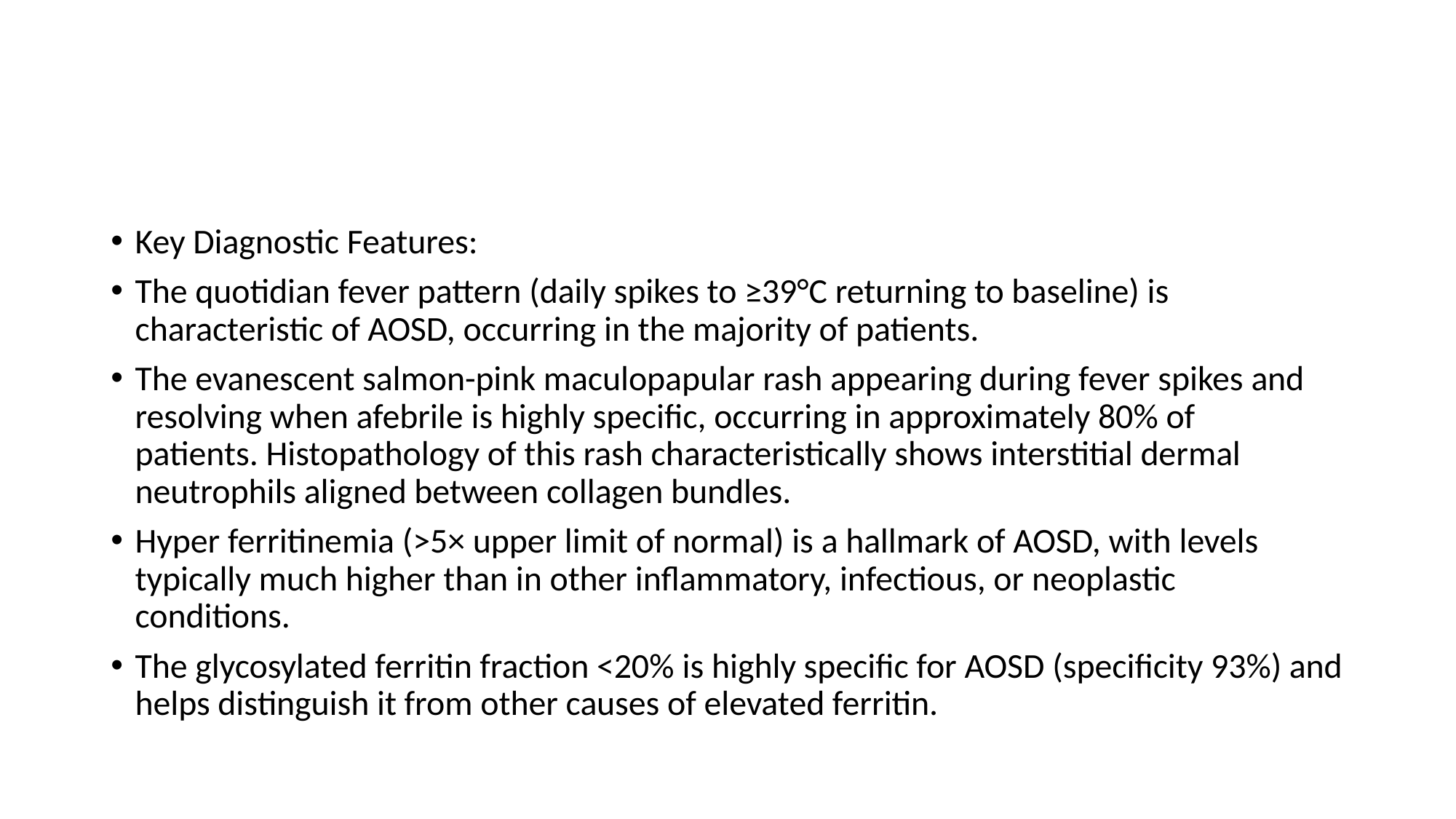

#
Key Diagnostic Features:
The quotidian fever pattern (daily spikes to ≥39°C returning to baseline) is characteristic of AOSD, occurring in the majority of patients.
The evanescent salmon-pink maculopapular rash appearing during fever spikes and resolving when afebrile is highly specific, occurring in approximately 80% of patients. Histopathology of this rash characteristically shows interstitial dermal neutrophils aligned between collagen bundles.
Hyper ferritinemia (>5× upper limit of normal) is a hallmark of AOSD, with levels typically much higher than in other inflammatory, infectious, or neoplastic conditions.
The glycosylated ferritin fraction <20% is highly specific for AOSD (specificity 93%) and helps distinguish it from other causes of elevated ferritin.